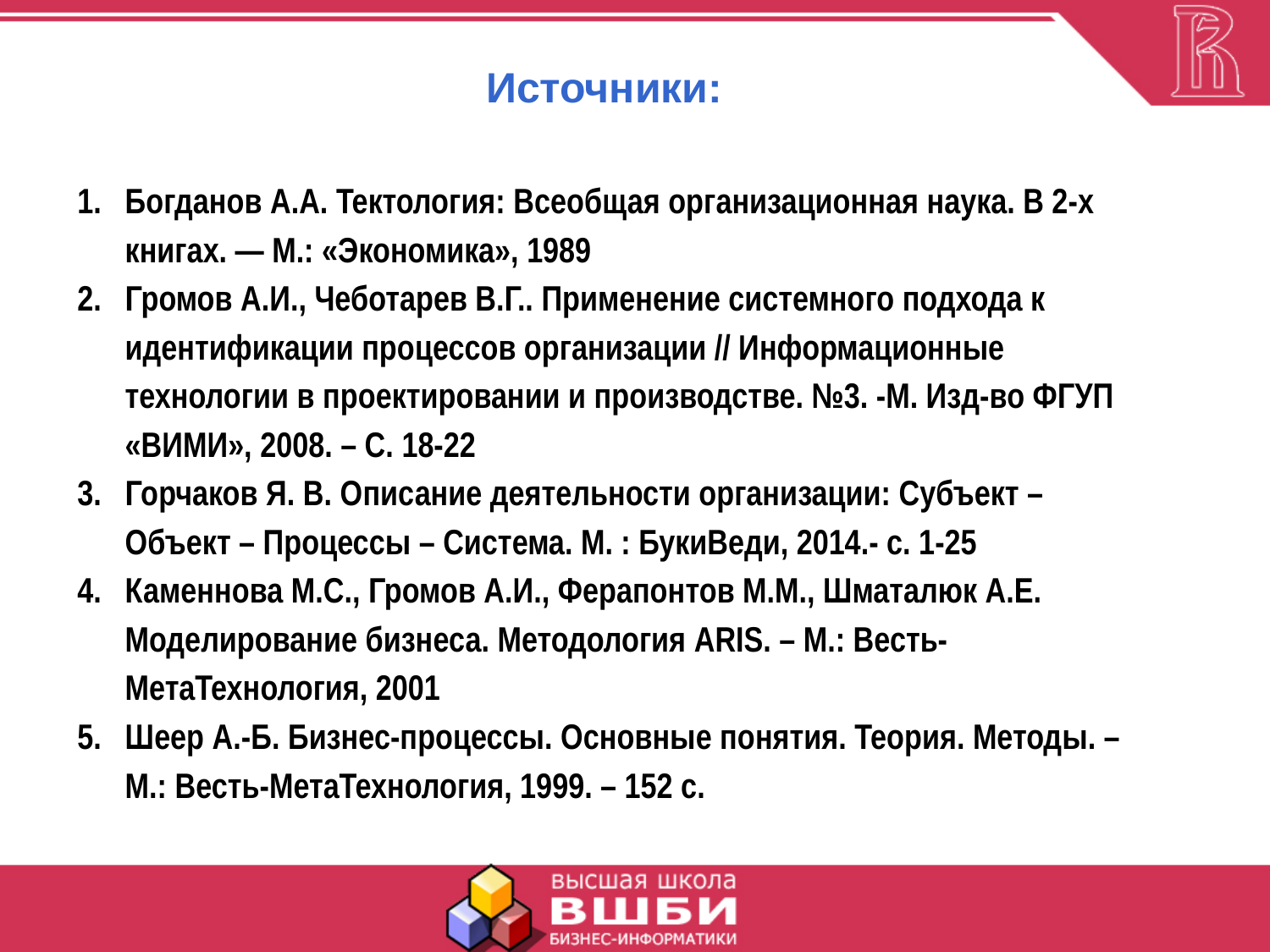

Источники:
Богданов А.А. Тектология: Всеобщая организационная наука. В 2-х книгах. — М.: «Экономика», 1989
Громов А.И., Чеботарев В.Г.. Применение системного подхода к идентификации процессов организации // Информационные технологии в проектировании и производстве. №3. -М. Изд-во ФГУП «ВИМИ», 2008. – С. 18-22
Горчаков Я. В. Описание деятельности организации: Субъект – Объект – Процессы – Система. М. : БукиВеди, 2014.- с. 1-25
Каменнова М.С., Громов А.И., Ферапонтов М.М., Шматалюк А.Е. Моделирование бизнеса. Методология ARIS. – М.: Весть-МетаТехнология, 2001
Шеер А.-Б. Бизнес-процессы. Основные понятия. Теория. Методы. – М.: Весть-МетаТехнология, 1999. – 152 с.